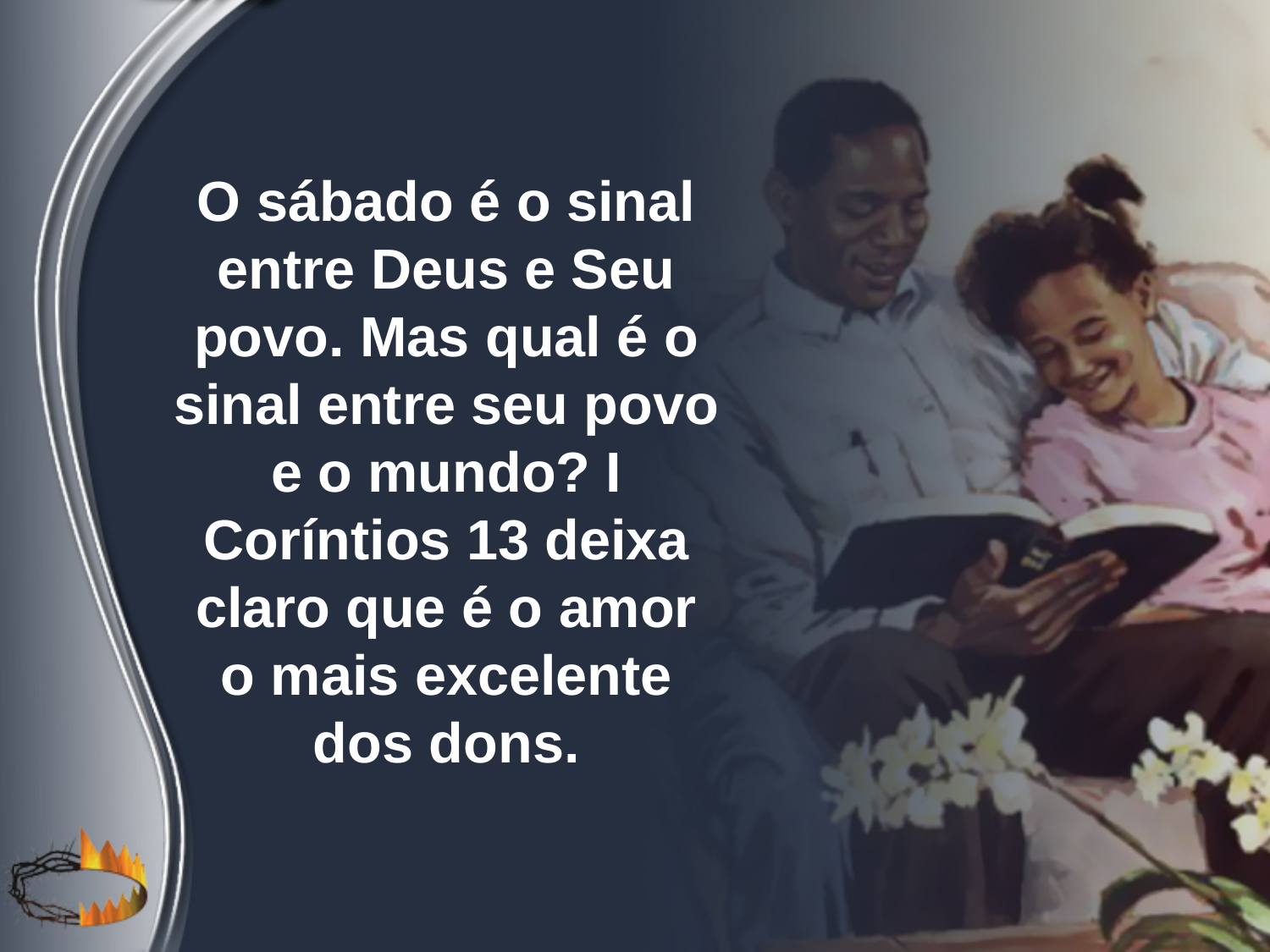

O sábado é o sinal entre Deus e Seu povo. Mas qual é o sinal entre seu povo e o mundo? I Coríntios 13 deixa claro que é o amor o mais excelente dos dons.